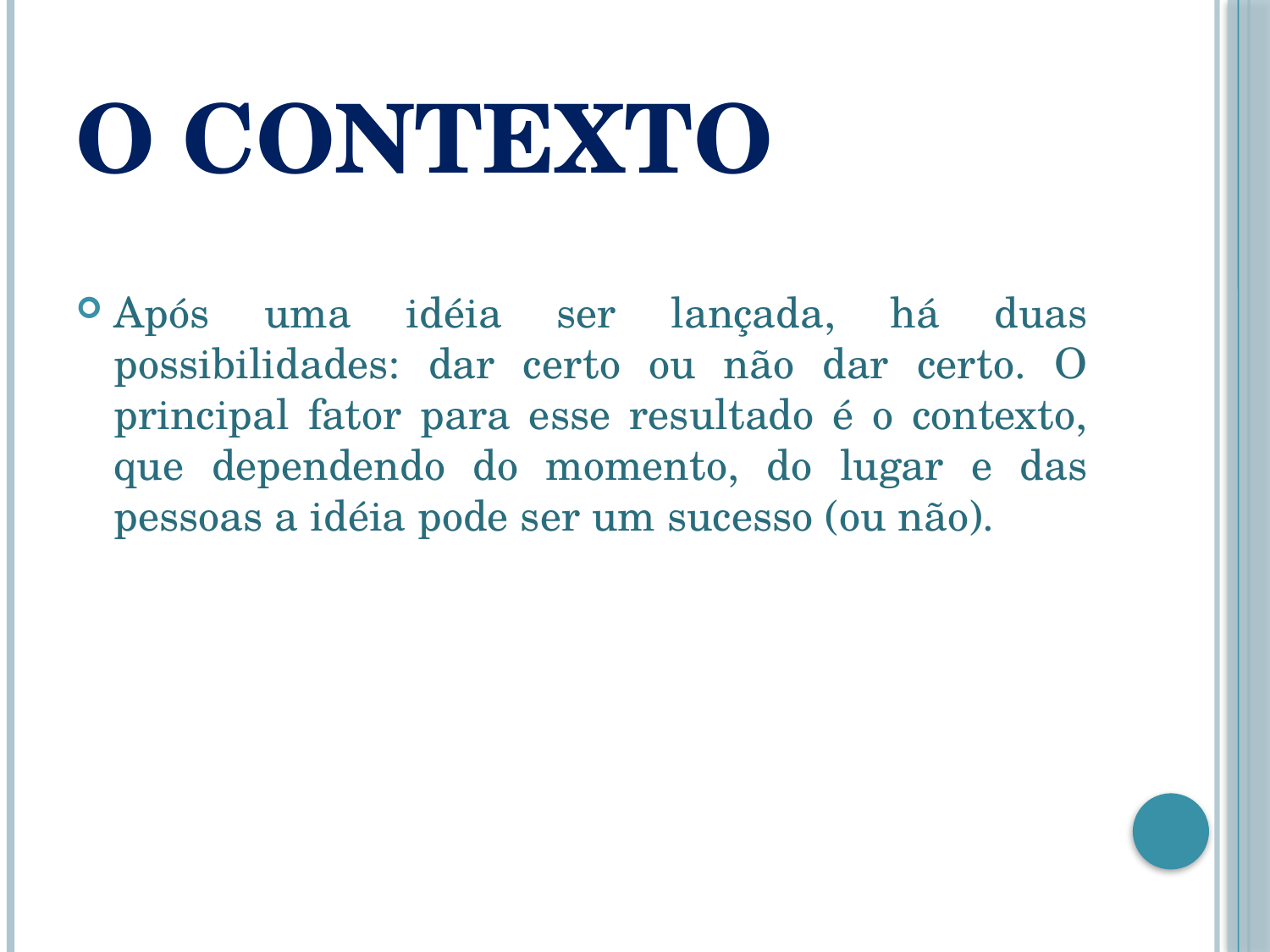

# O contexto

Após uma idéia ser lançada, há duas possibilidades: dar certo ou não dar certo. O principal fator para esse resultado é o contexto, que dependendo do momento, do lugar e das pessoas a idéia pode ser um sucesso (ou não).